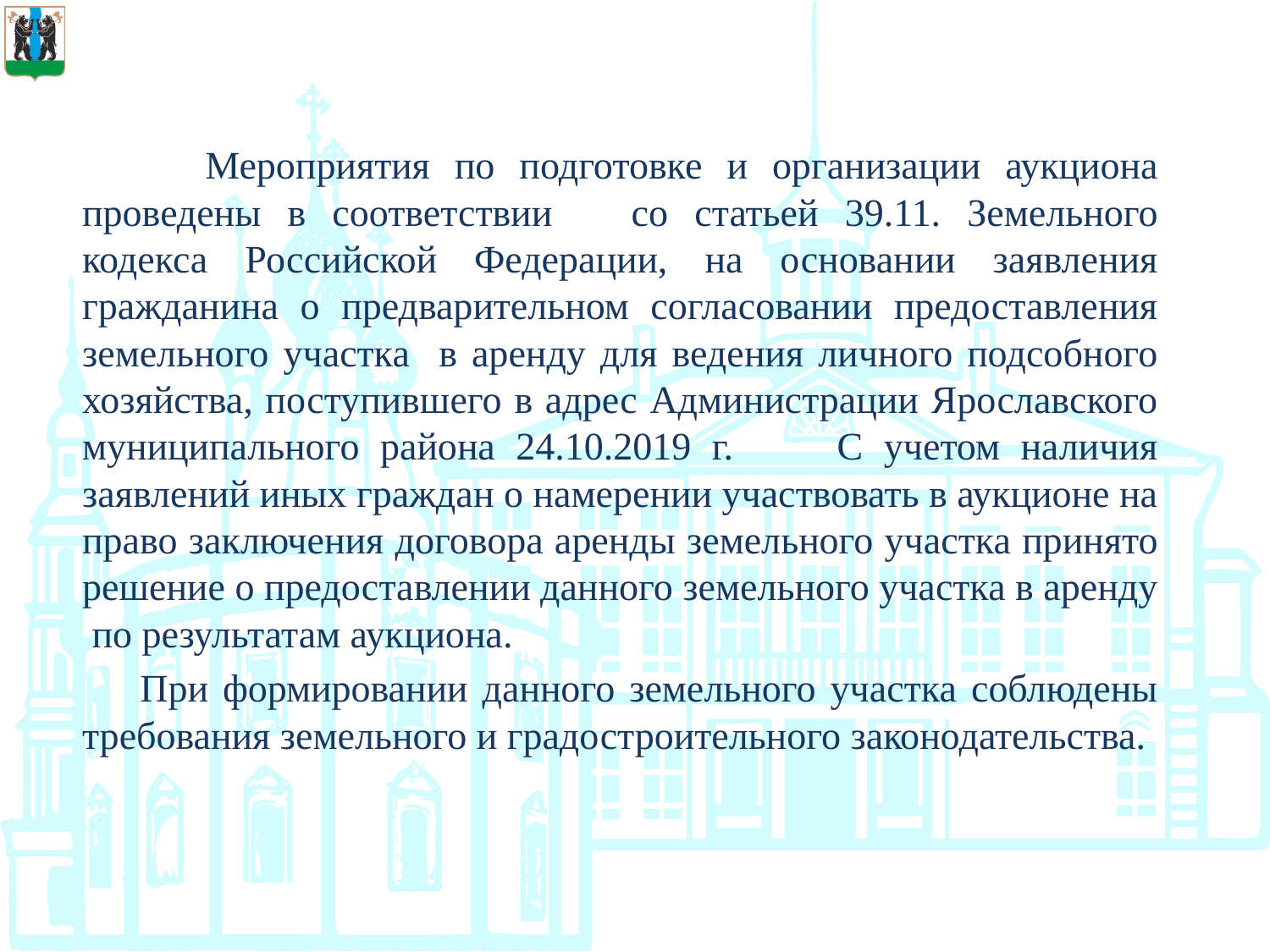

Мероприятия по подготовке и организации аукциона проведены в соответствии   со статьей 39.11. Земельного кодекса Российской Федерации, на основании заявления гражданина о предварительном согласовании предоставления земельного участка  в аренду для ведения личного подсобного хозяйства, поступившего в адрес Администрации Ярославского муниципального района 24.10.2019 г.     С учетом наличия заявлений иных граждан о намерении участвовать в аукционе на право заключения договора аренды земельного участка принято решение о предоставлении данного земельного участка в аренду  по результатам аукциона.
    При формировании данного земельного участка соблюдены требования земельного и градостроительного законодательства.